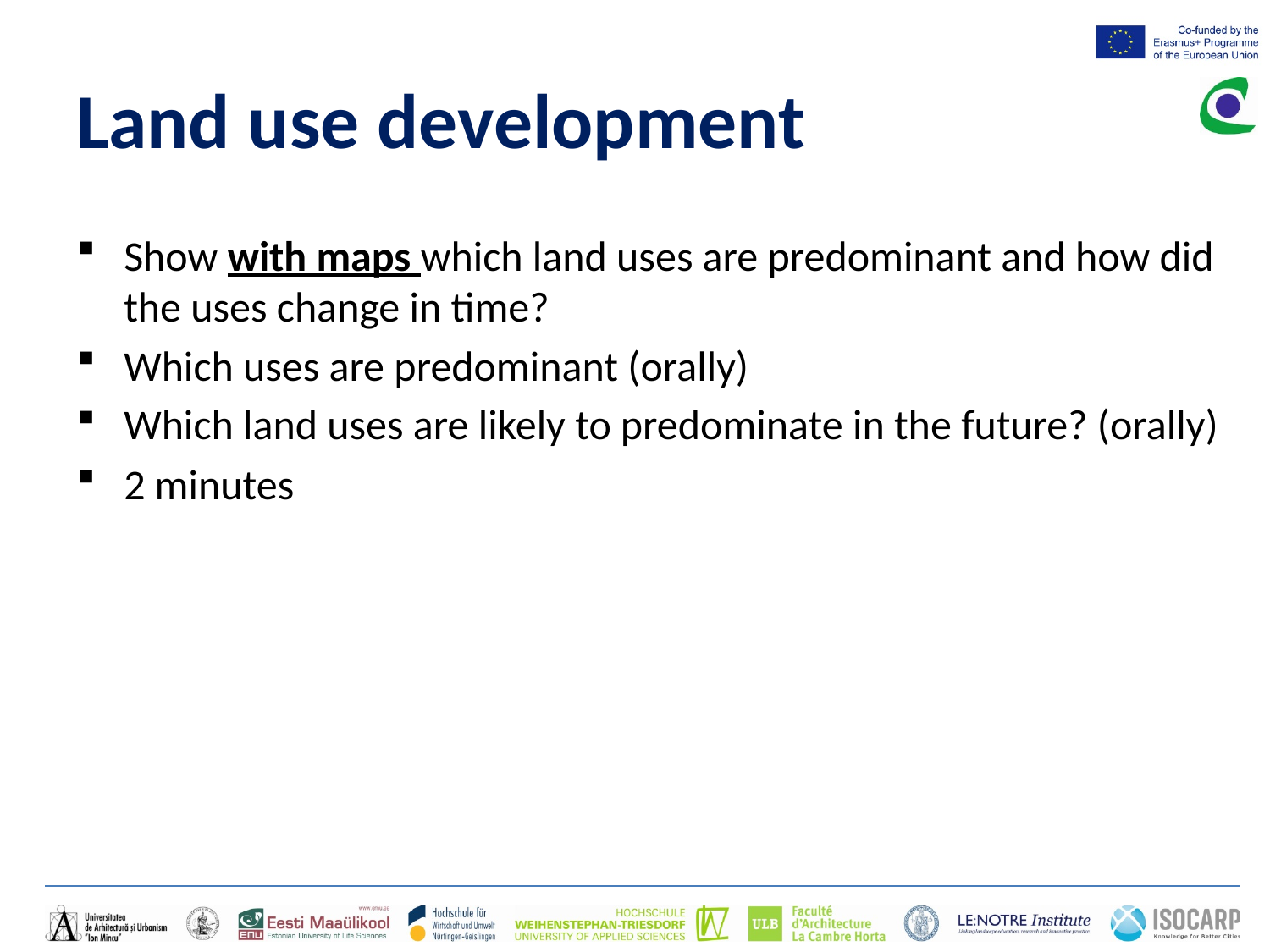

# Land use development
Show with maps which land uses are predominant and how did the uses change in time?
Which uses are predominant (orally)
Which land uses are likely to predominate in the future? (orally)
2 minutes